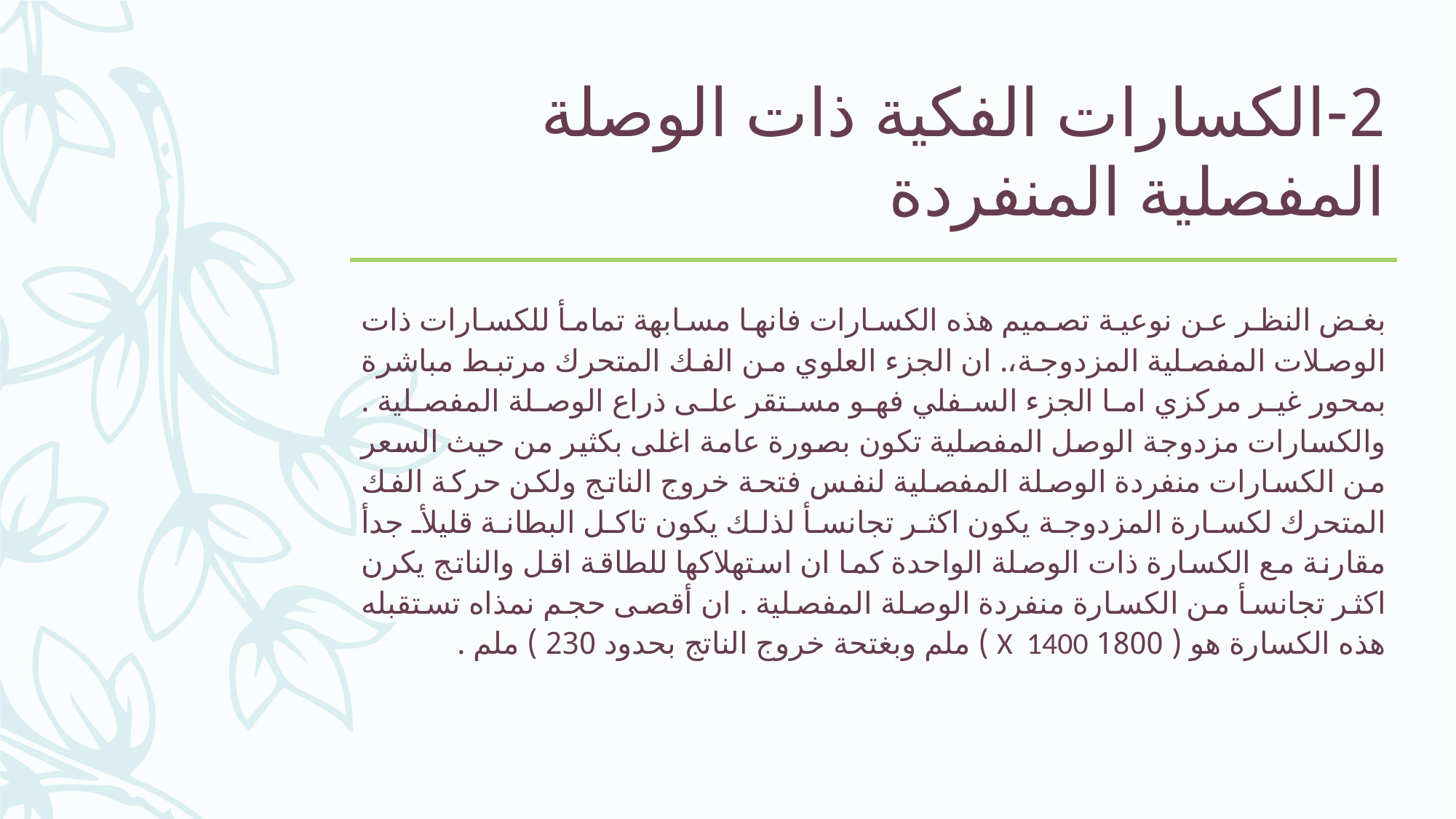

# 2-الكسارات الفكية ذات الوصلة المفصلية المنفردة
بغض النظر عن نوعية تصميم هذه الكسارات فانها مسابهة تمامأ للكسارات ذات الوصلات المفصلية المزدوجة،. ان الجزء العلوي من الفك المتحرك مرتبط مباشرة بمحور غير مركزي اما الجزء السفلي فهو مستقر على ذراع الوصلة المفصلية . والكسارات مزدوجة الوصل المفصلية تكون بصورة عامة اغلى بكثير من حيث السعر من الكسارات منفردة الوصلة المفصلية لنفس فتحة خروج الناتج ولكن حركة الفك المتحرك لكسارة المزدوجة يكون اكثر تجانسأ لذلك يكون تاكل البطانة قليلأ جدأ مقارنة مع الكسارة ذات الوصلة الواحدة كما ان استهلاكها للطاقة اقل والناتج يكرن اكثر تجانسأ من الكسارة منفردة الوصلة المفصلية . ان أقصى حجم نمذاه تستقبله هذه الكسارة هو ( 1800 X  1400 ‏) ملم وبغتحة خروج الناتج بحدود 230 ‏) ملم .